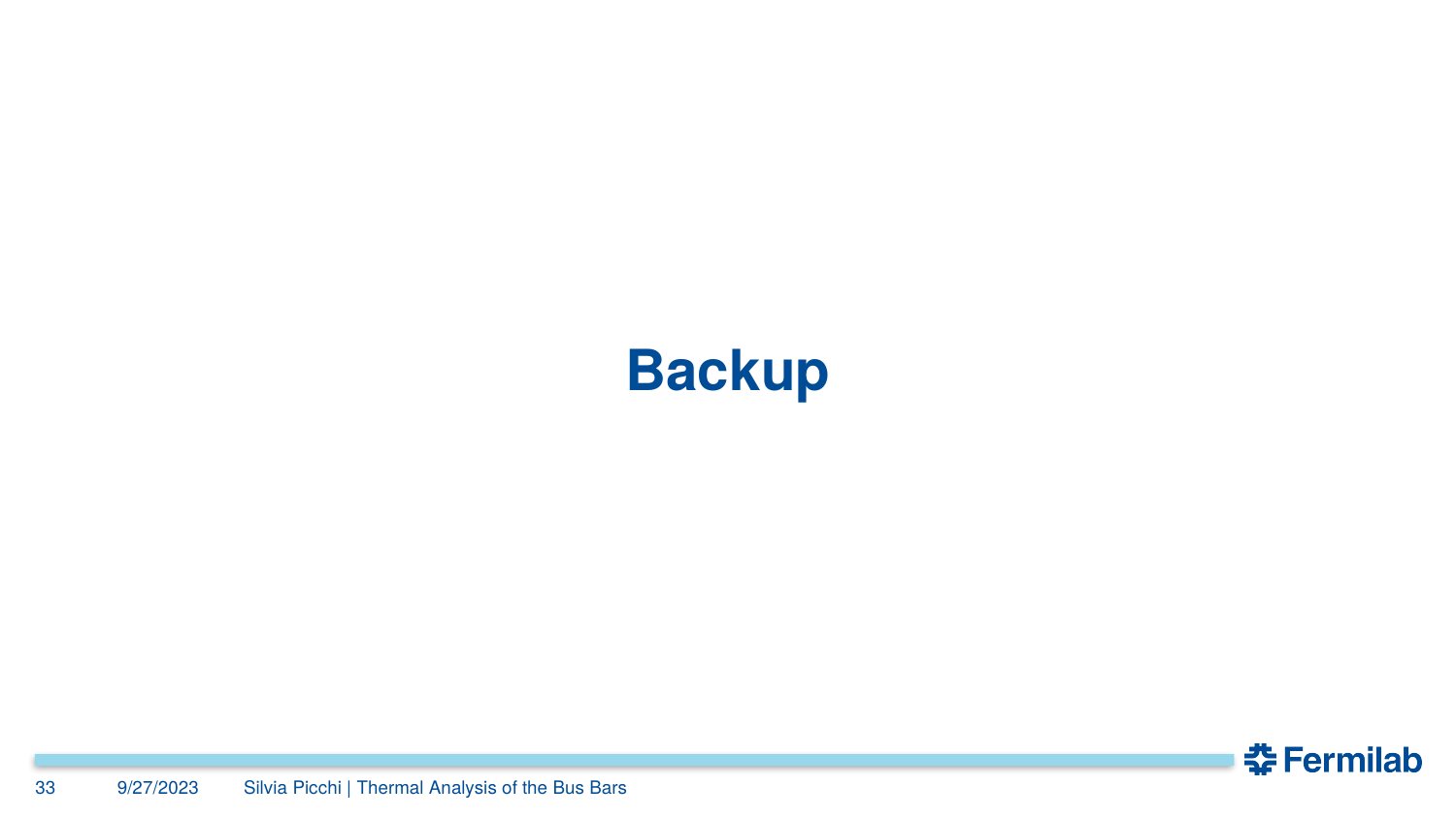

Backup
33
9/27/2023
Silvia Picchi | Thermal Analysis of the Bus Bars